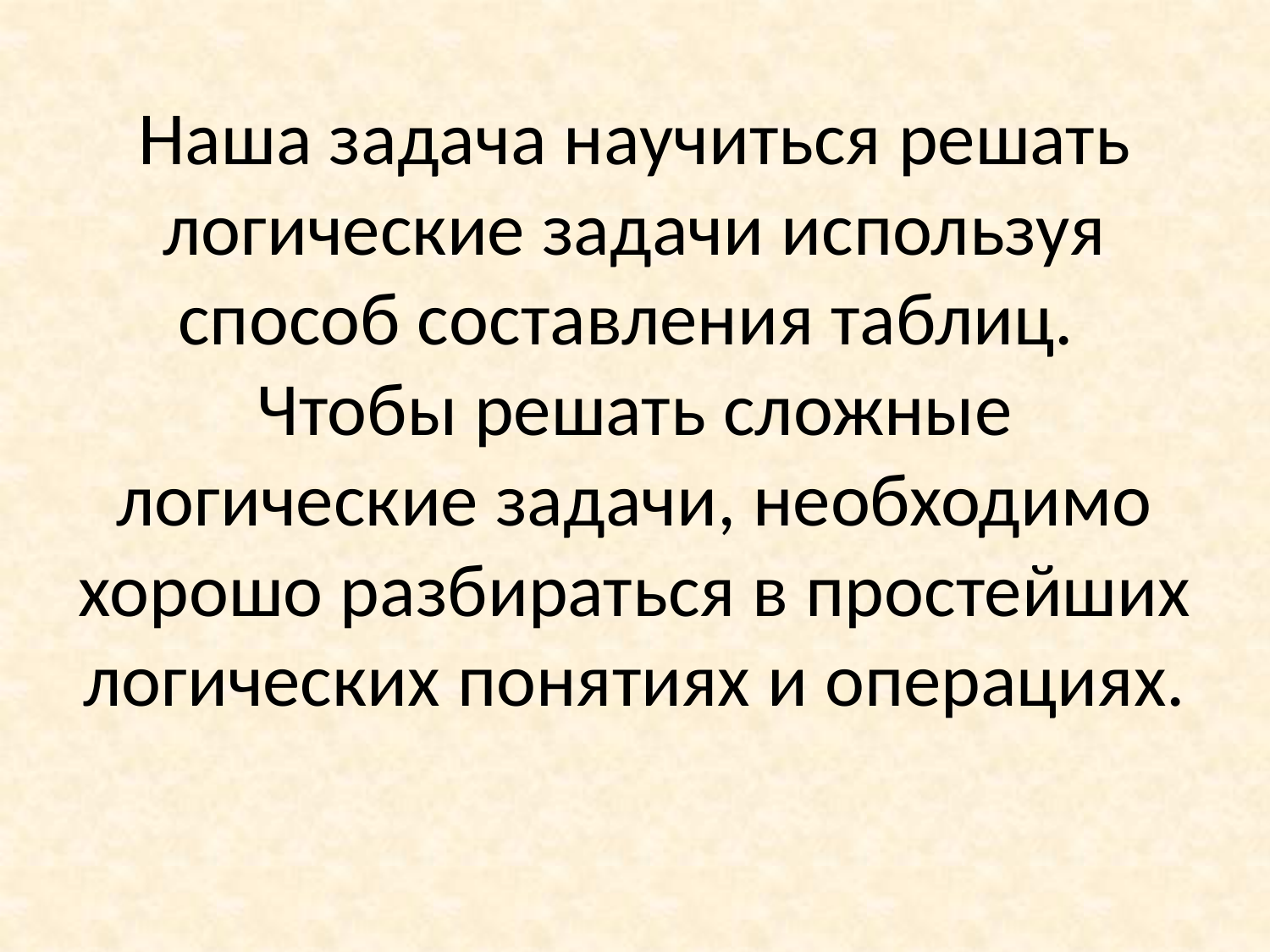

# Наша задача научиться решать логические задачи используя способ составления таблиц. Чтобы решать сложные логические задачи, необходимо хорошо разбираться в простейших логических понятиях и операциях.